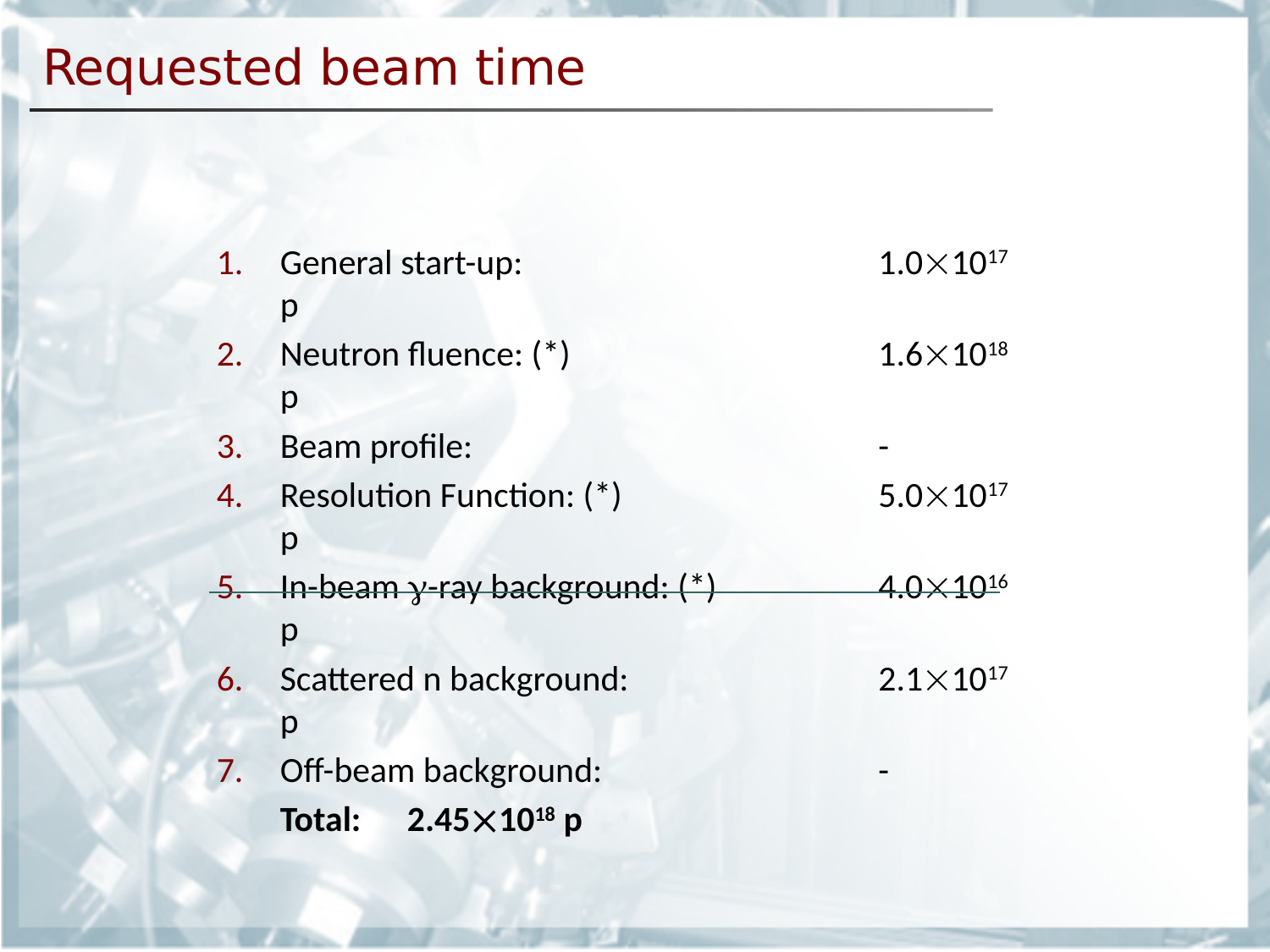

# Requested beam time
General start-up:	1.0×1017 p
Neutron fluence: (*)	1.6×1018 p
Beam profile:	-
Resolution Function: (*)	5.0×1017 p
In-beam γ-ray background: (*)	4.0×1016 p
Scattered n background:	2.1×1017 p
Off-beam background:	-
	Total: 	2.45×1018 p

(*) assuming: normal water / borated water